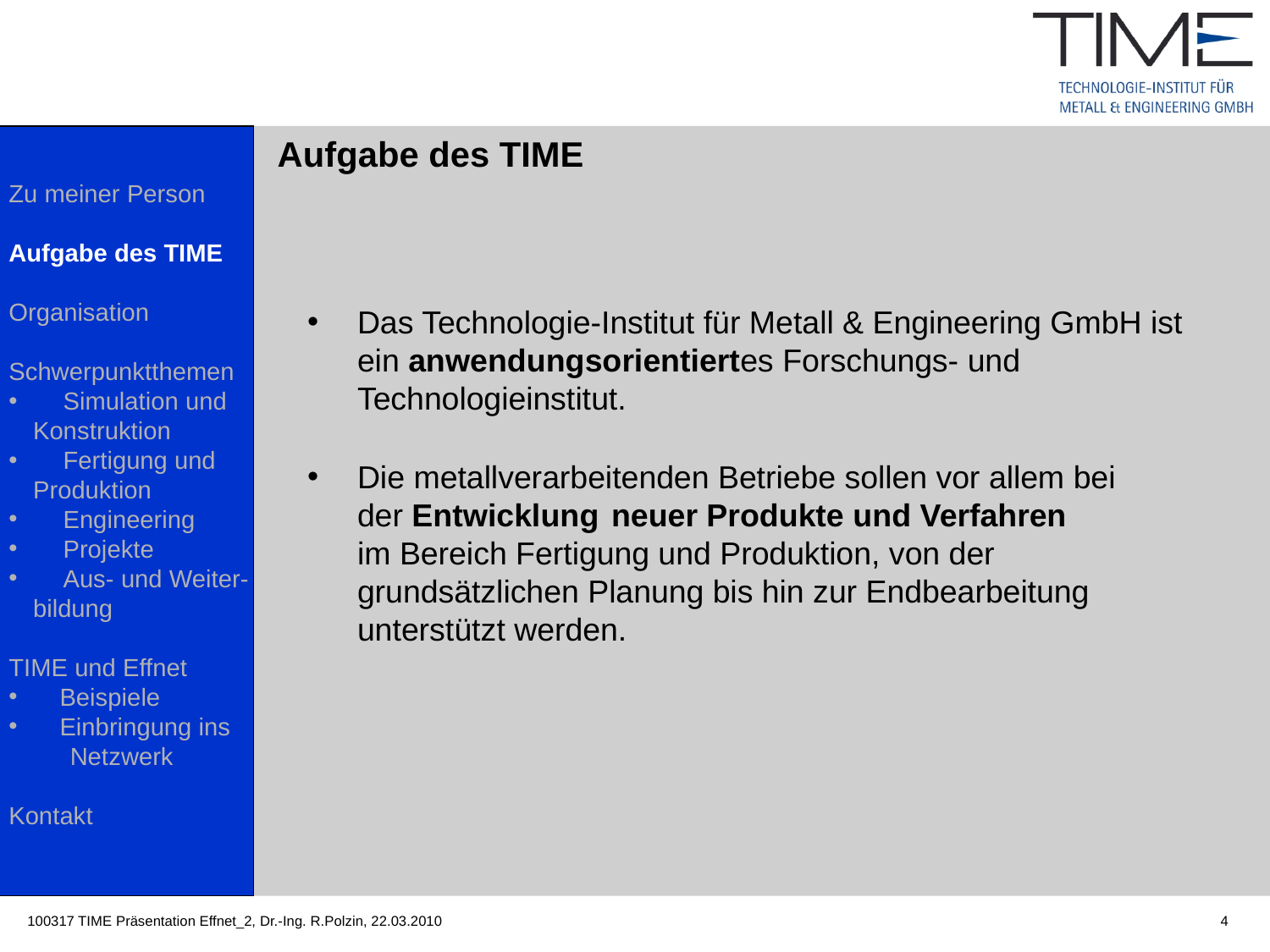

Aufgabe des TIME
Zu meiner Person

Aufgabe des TIME

Organisation

Schwerpunktthemen
 	Simulation und
  	Konstruktion
 	Fertigung und
	Produktion
 	Engineering
 	Projekte
 	Aus- und Weiter-
  	bildung

TIME und Effnet
   Beispiele
   Einbringung ins
	 Netzwerk

Kontakt
Das Technologie-Institut für Metall & Engineering GmbH ist ein anwendungsorientiertes Forschungs- und Technologieinstitut.
Die metallverarbeitenden Betriebe sollen vor allem bei der Entwicklung 	neuer Produkte und Verfahren
im Bereich Fertigung und Produktion, von der grundsätzlichen Planung bis hin zur Endbearbeitung
unterstützt werden.